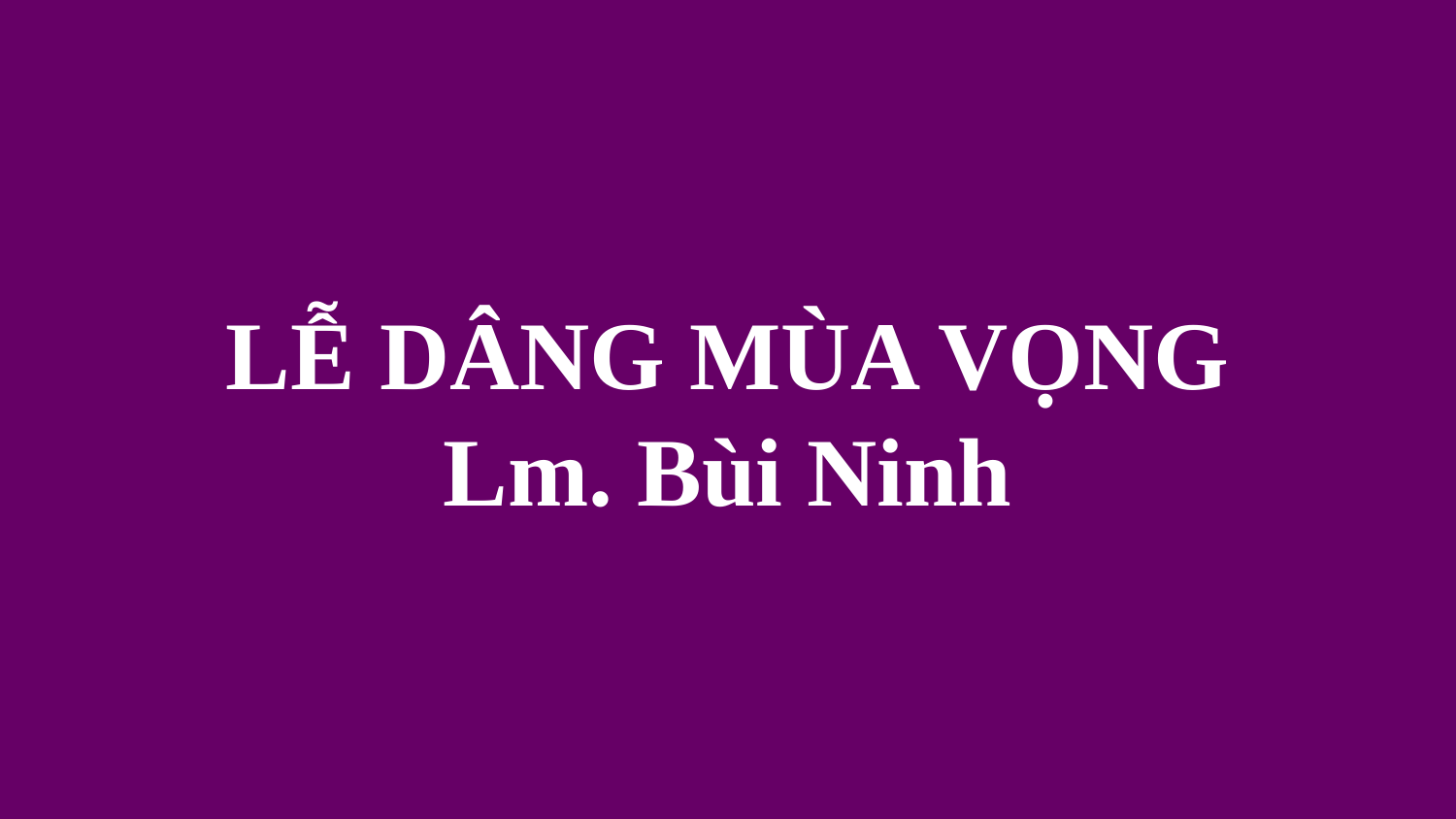

# LỄ DÂNG MÙA VỌNG Lm. Bùi Ninh